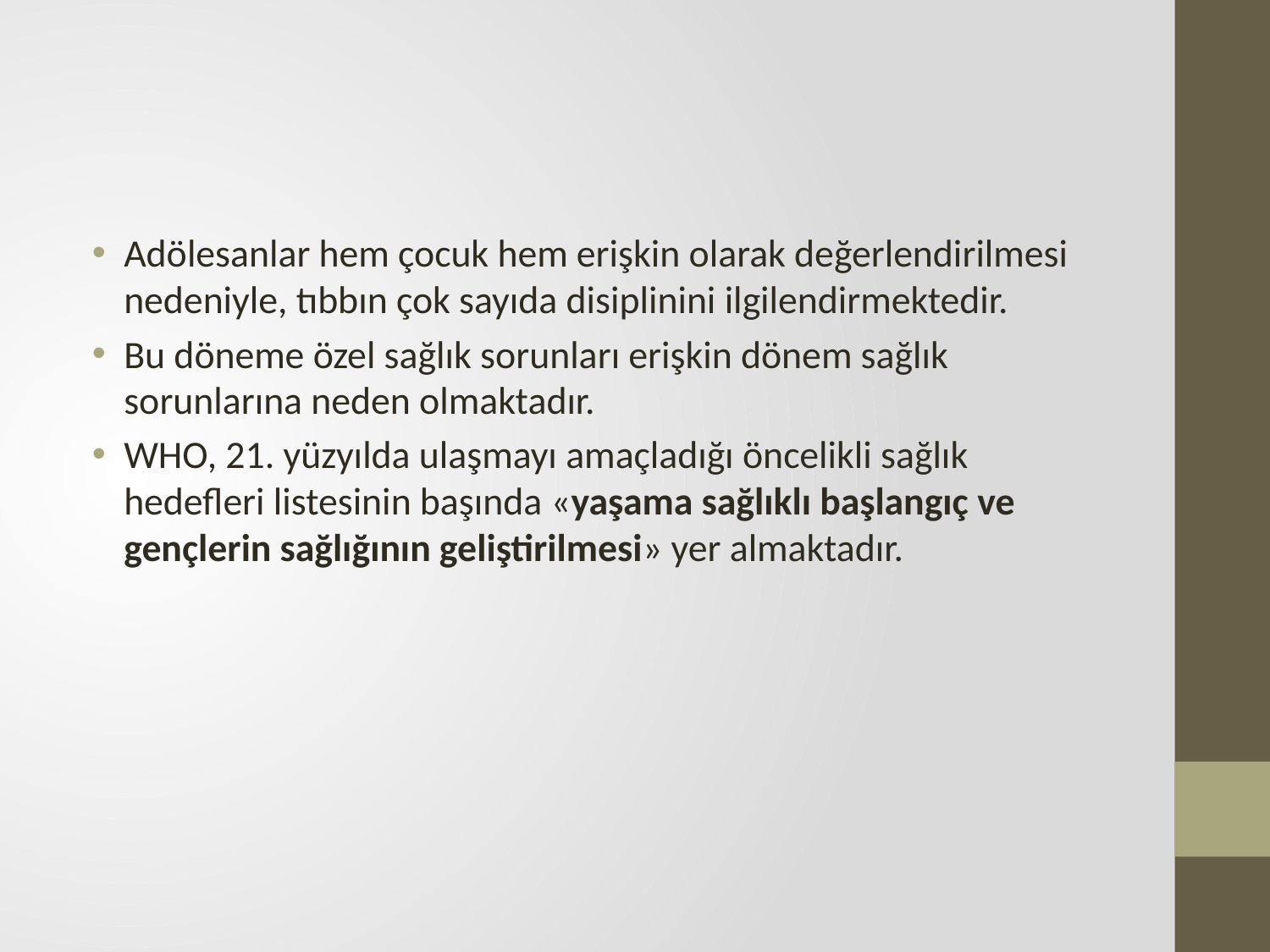

#
Adölesanlar hem çocuk hem erişkin olarak değerlendirilmesi nedeniyle, tıbbın çok sayıda disiplinini ilgilendirmektedir.
Bu döneme özel sağlık sorunları erişkin dönem sağlık sorunlarına neden olmaktadır.
WHO, 21. yüzyılda ulaşmayı amaçladığı öncelikli sağlık hedefleri listesinin başında «yaşama sağlıklı başlangıç ve gençlerin sağlığının geliştirilmesi» yer almaktadır.